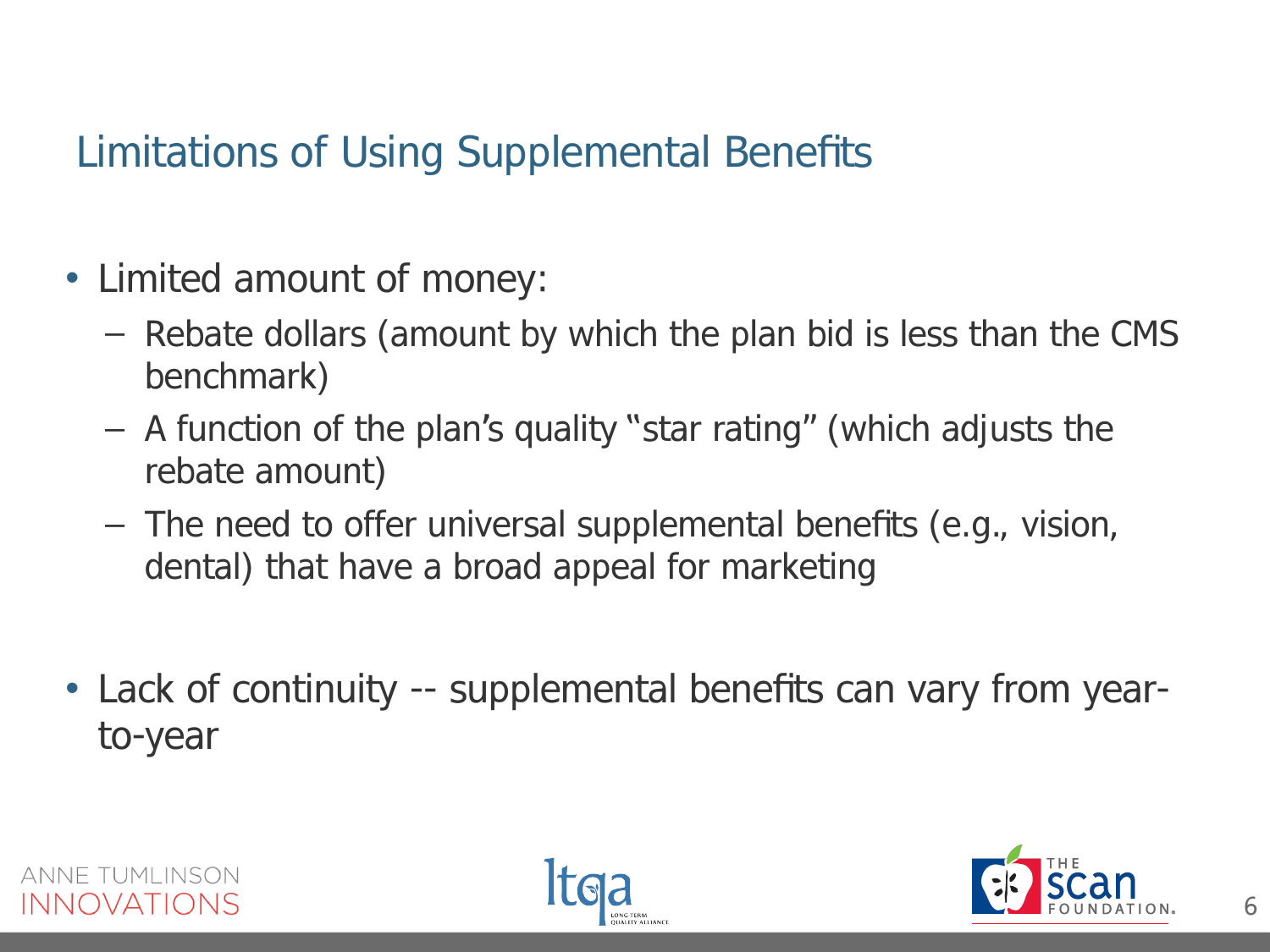

# Limitations of Using Supplemental Benefits

Limited amount of money:
Rebate dollars (amount by which the plan bid is less than the CMS benchmark)
A function of the plan’s quality “star rating” (which adjusts the rebate amount)
The need to offer universal supplemental benefits (e.g., vision, dental) that have a broad appeal for marketing

Lack of continuity -- supplemental benefits can vary from year-to-year